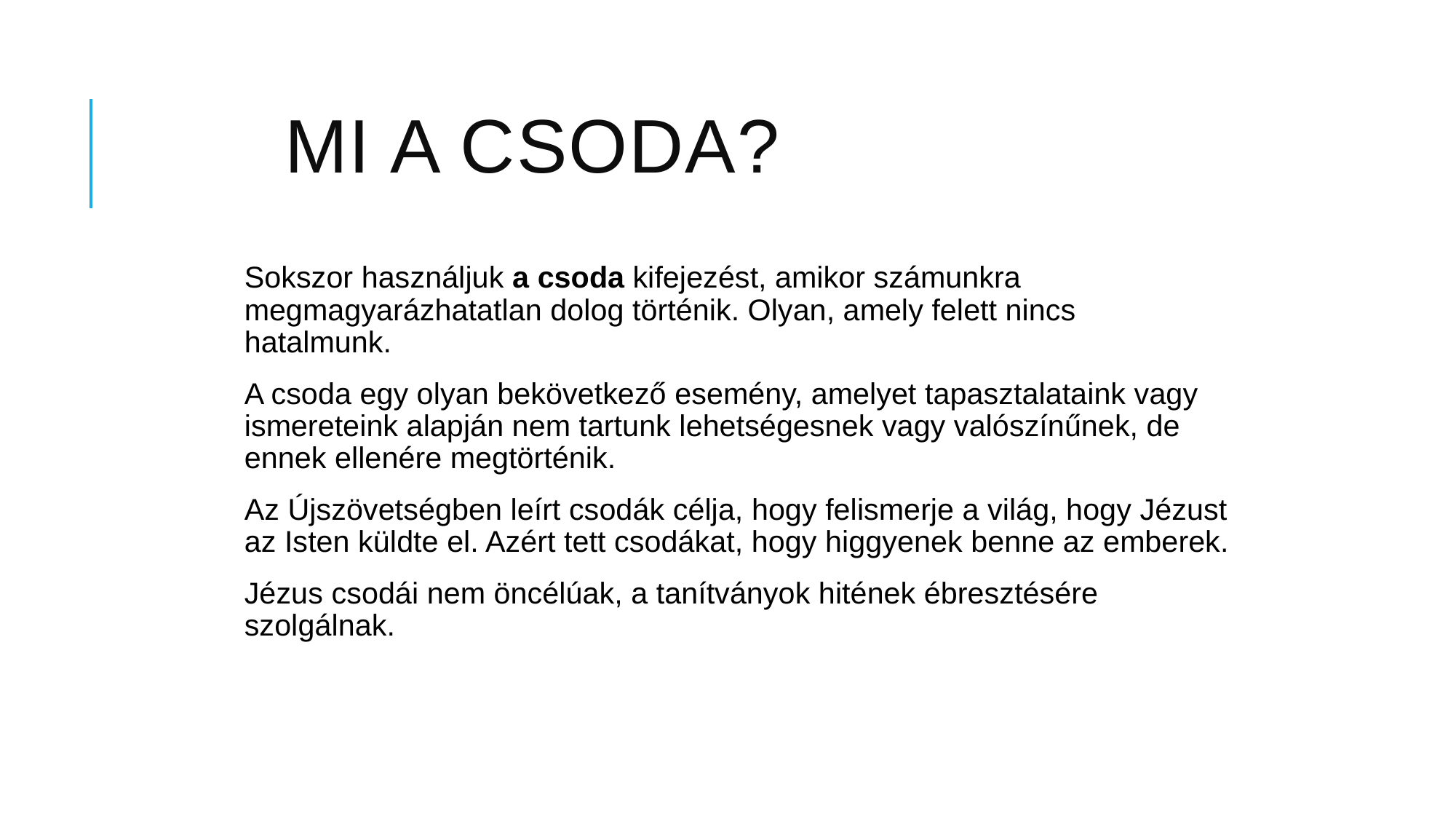

# Mi a csoda?

Sokszor használjuk a csoda kifejezést, amikor számunkra megmagyarázhatatlan dolog történik. Olyan, amely felett nincs hatalmunk.
A csoda egy olyan bekövetkező esemény, amelyet tapasztalataink vagy ismereteink alapján nem tartunk lehetségesnek vagy valószínűnek, de ennek ellenére megtörténik.
Az Újszövetségben leírt csodák célja, hogy felismerje a világ, hogy Jézust az Isten küldte el. Azért tett csodákat, hogy higgyenek benne az emberek.
Jézus csodái nem öncélúak, a tanítványok hitének ébresztésére szolgálnak.